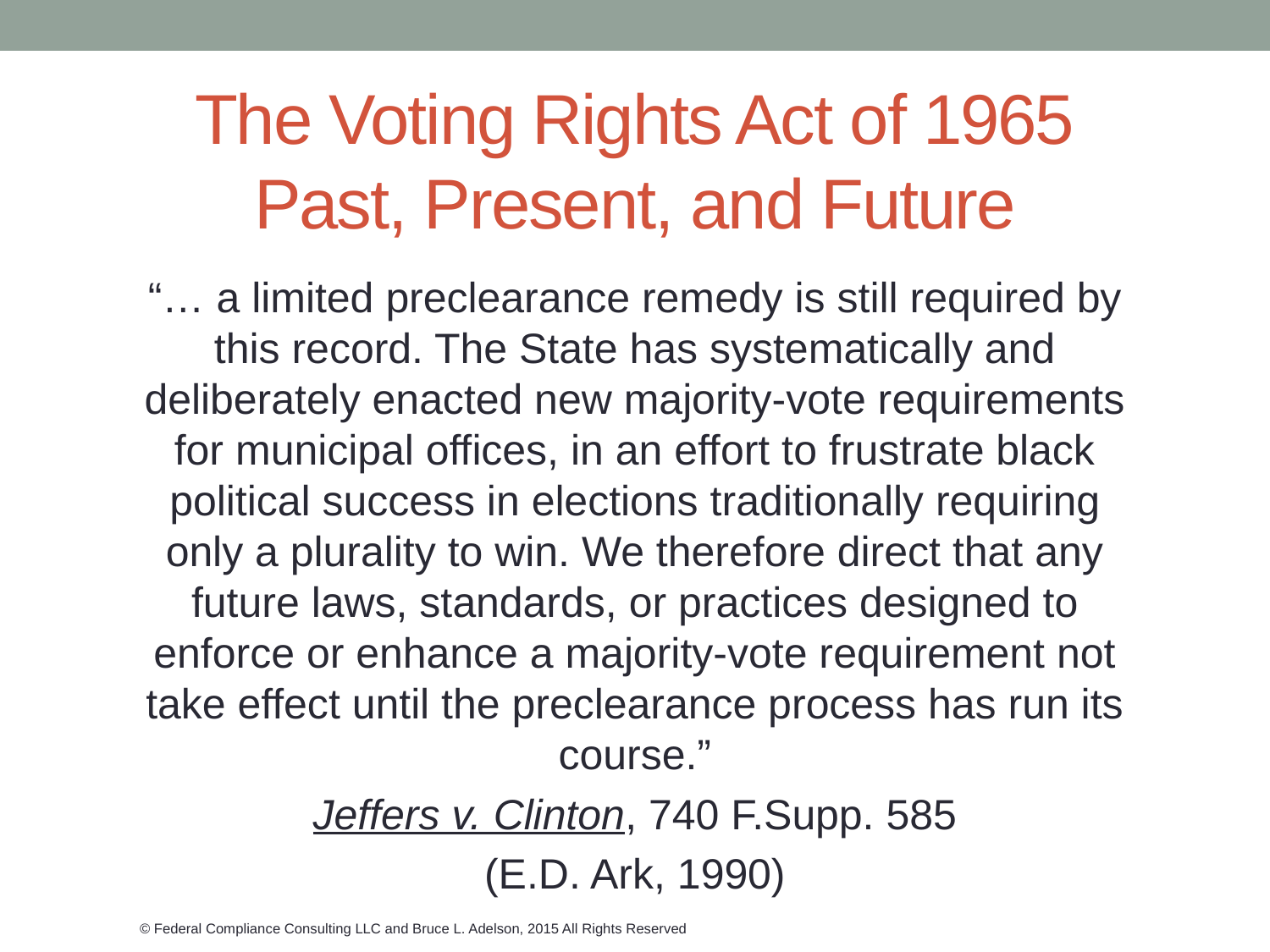

# The Voting Rights Act of 1965 Past, Present, and Future
“… a limited preclearance remedy is still required by this record. The State has systematically and deliberately enacted new majority-vote requirements for municipal offices, in an effort to frustrate black political success in elections traditionally requiring only a plurality to win. We therefore direct that any future laws, standards, or practices designed to enforce or enhance a majority-vote requirement not take effect until the preclearance process has run its course.”
Jeffers v. Clinton, 740 F.Supp. 585
(E.D. Ark, 1990)

© Federal Compliance Consulting LLC and Bruce L. Adelson, 2015 All Rights Reserved